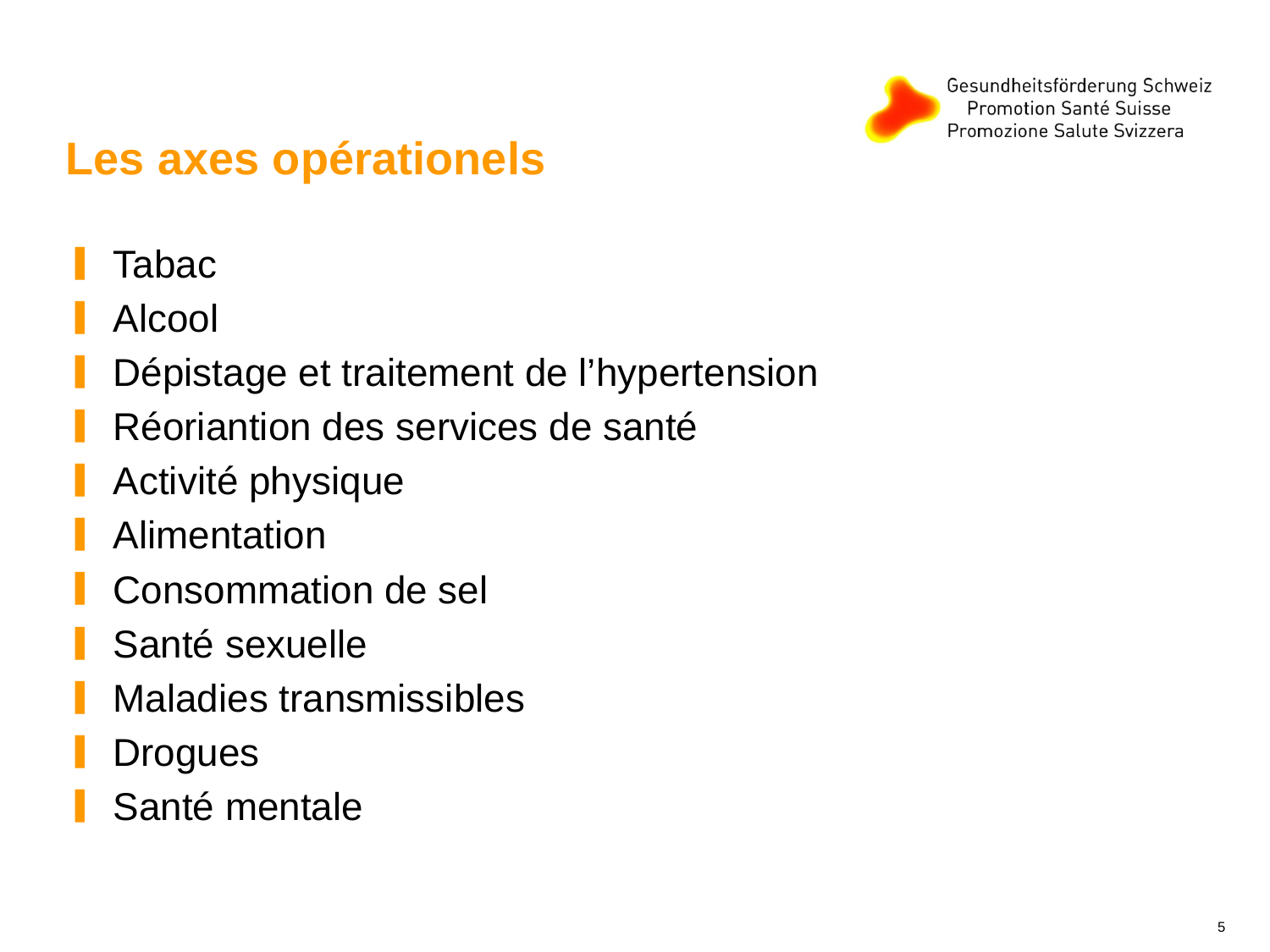

# Les axes opérationels
Tabac
Alcool
Dépistage et traitement de l’hypertension
Réoriantion des services de santé
Activité physique
Alimentation
Consommation de sel
Santé sexuelle
Maladies transmissibles
Drogues
Santé mentale
5